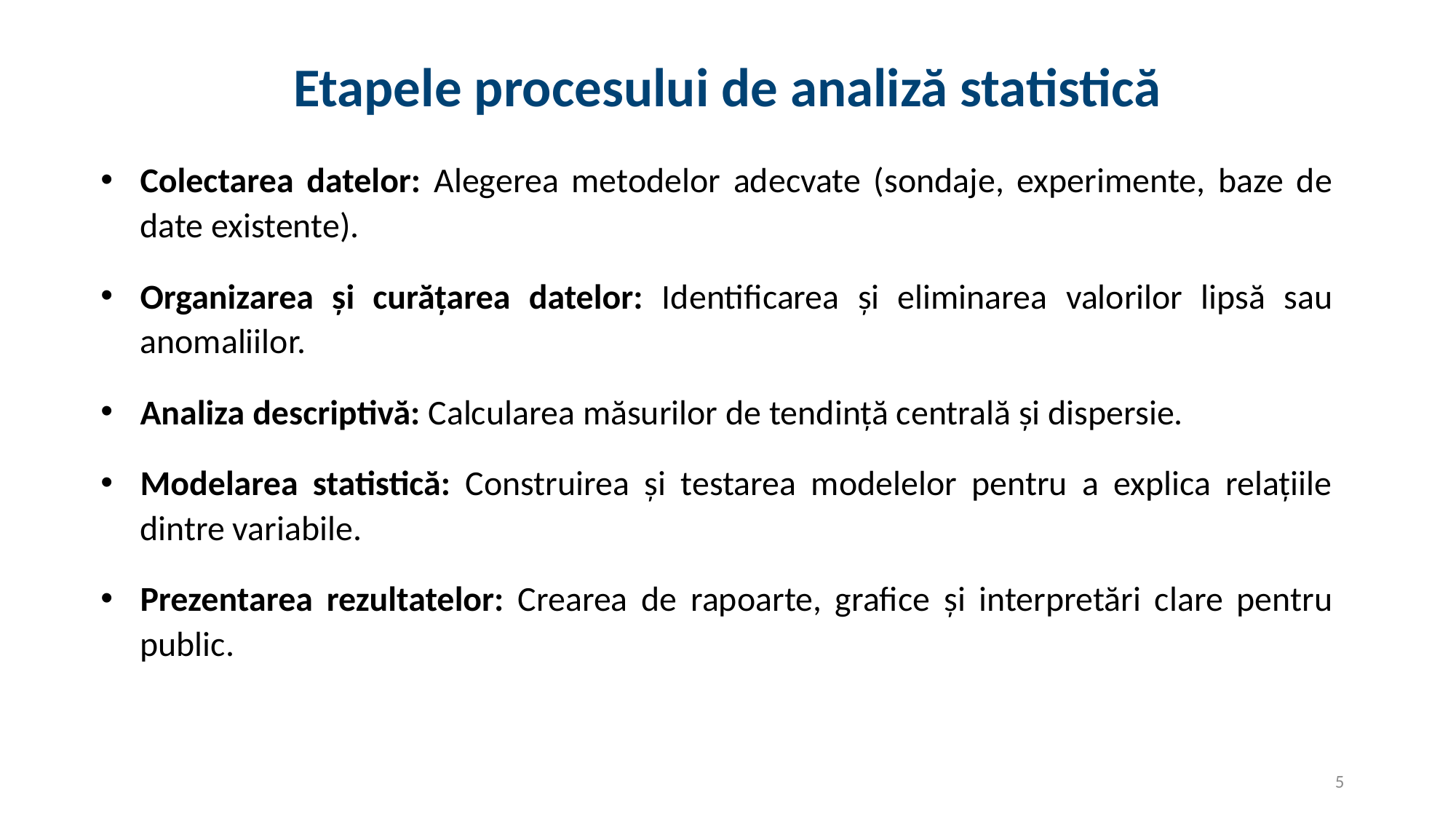

# Etapele procesului de analiză statistică
Colectarea datelor: Alegerea metodelor adecvate (sondaje, experimente, baze de date existente).
Organizarea și curățarea datelor: Identificarea și eliminarea valorilor lipsă sau anomaliilor.
Analiza descriptivă: Calcularea măsurilor de tendință centrală și dispersie.
Modelarea statistică: Construirea și testarea modelelor pentru a explica relațiile dintre variabile.
Prezentarea rezultatelor: Crearea de rapoarte, grafice și interpretări clare pentru public.

5